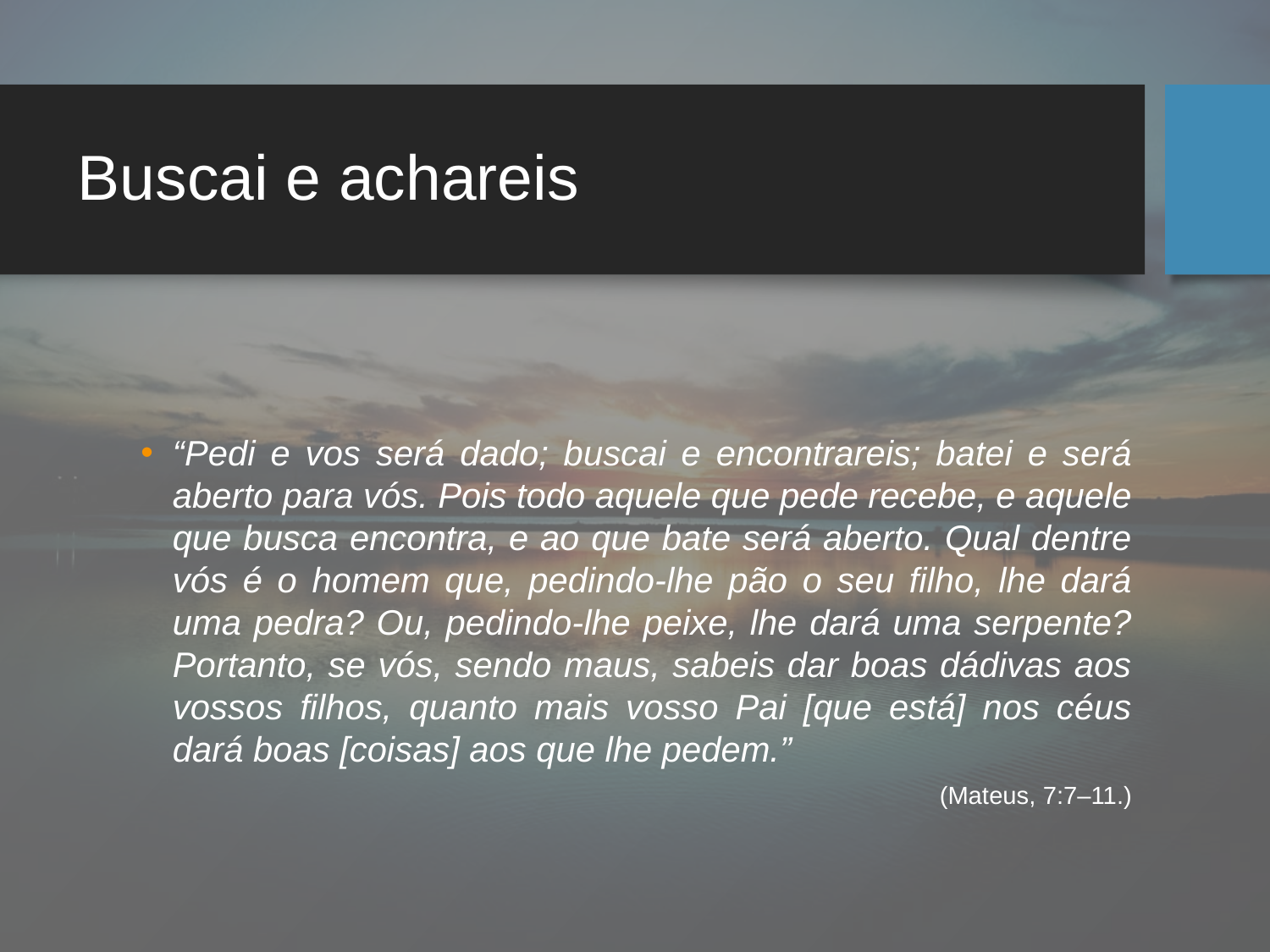

# Buscai e achareis
“Pedi e vos será dado; buscai e encontrareis; batei e será aberto para vós. Pois todo aquele que pede recebe, e aquele que busca encontra, e ao que bate será aberto. Qual dentre vós é o homem que, pedindo-lhe pão o seu filho, lhe dará uma pedra? Ou, pedindo-lhe peixe, lhe dará uma serpente? Portanto, se vós, sendo maus, sabeis dar boas dádivas aos vossos filhos, quanto mais vosso Pai [que está] nos céus dará boas [coisas] aos que lhe pedem.”
(Mateus, 7:7–11.)